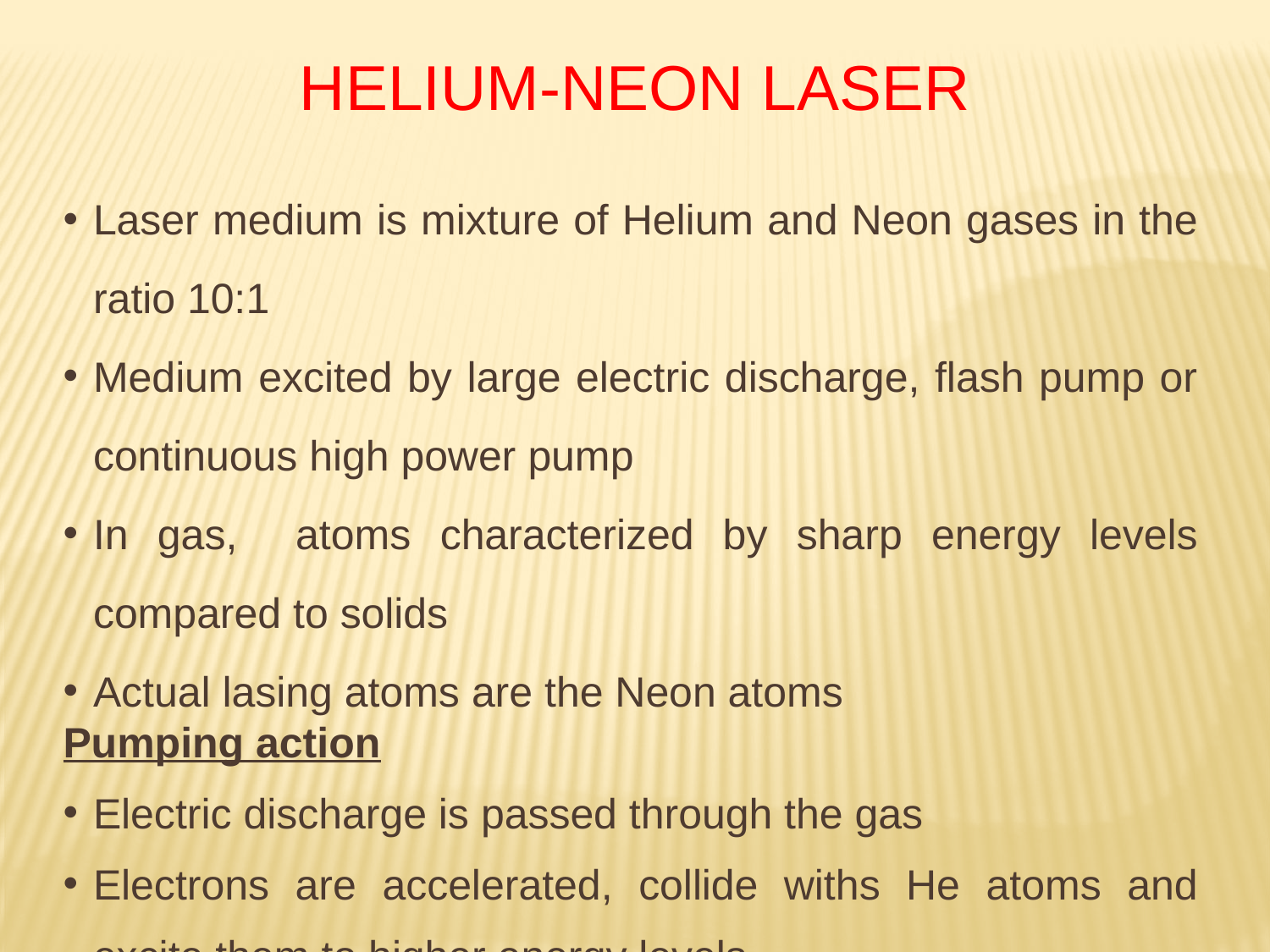

Helium-Neon laser
Laser medium is mixture of Helium and Neon gases in the ratio 10:1
Medium excited by large electric discharge, flash pump or continuous high power pump
In gas,  atoms characterized by sharp energy levels compared to solids
Actual lasing atoms are the Neon atoms
Pumping action
Electric discharge is passed through the gas
Electrons are accelerated, collide withs He atoms and excite them to higher energy levels